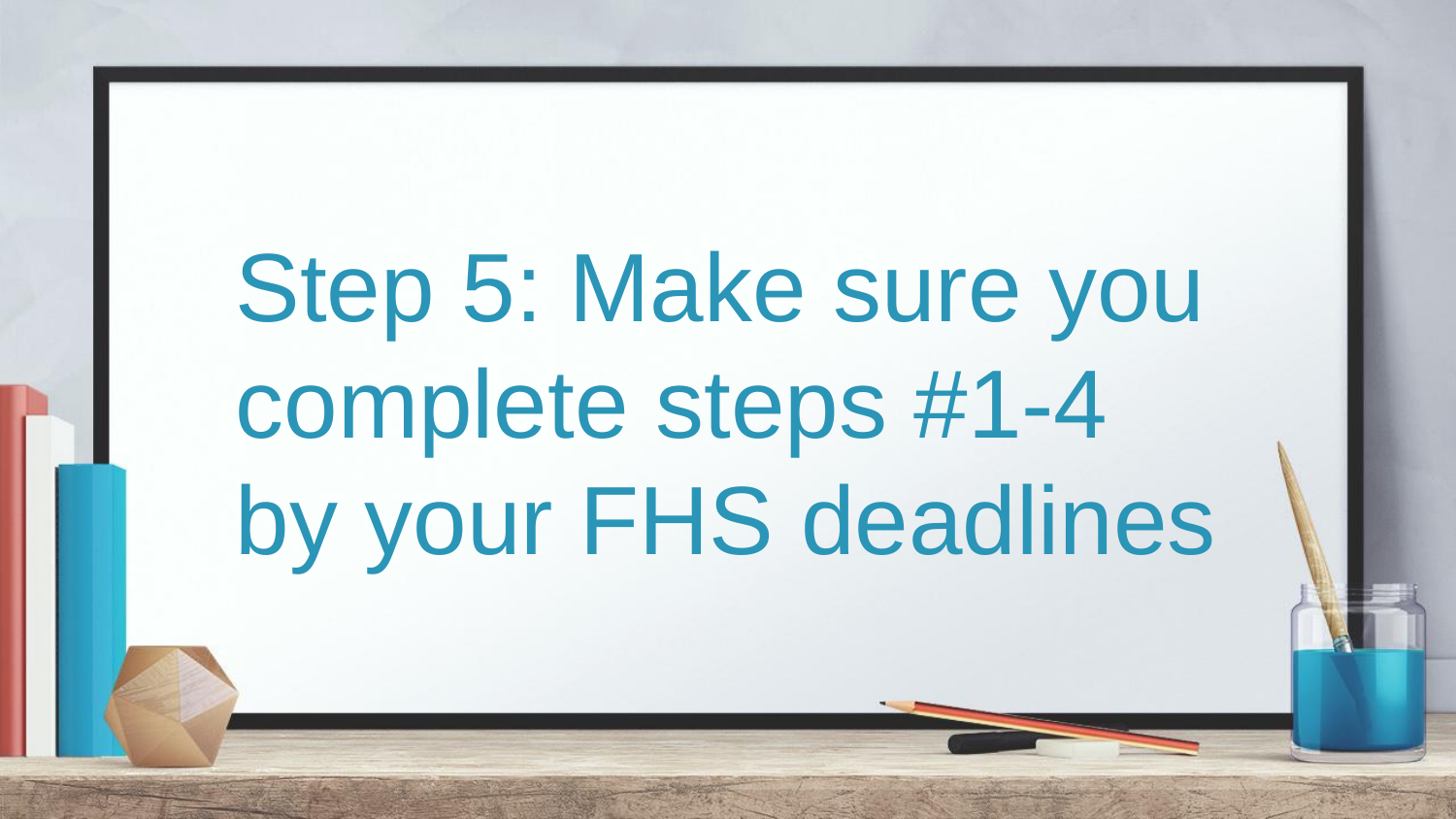

# Step 5: Make sure you complete steps #1-4 by your FHS deadlines